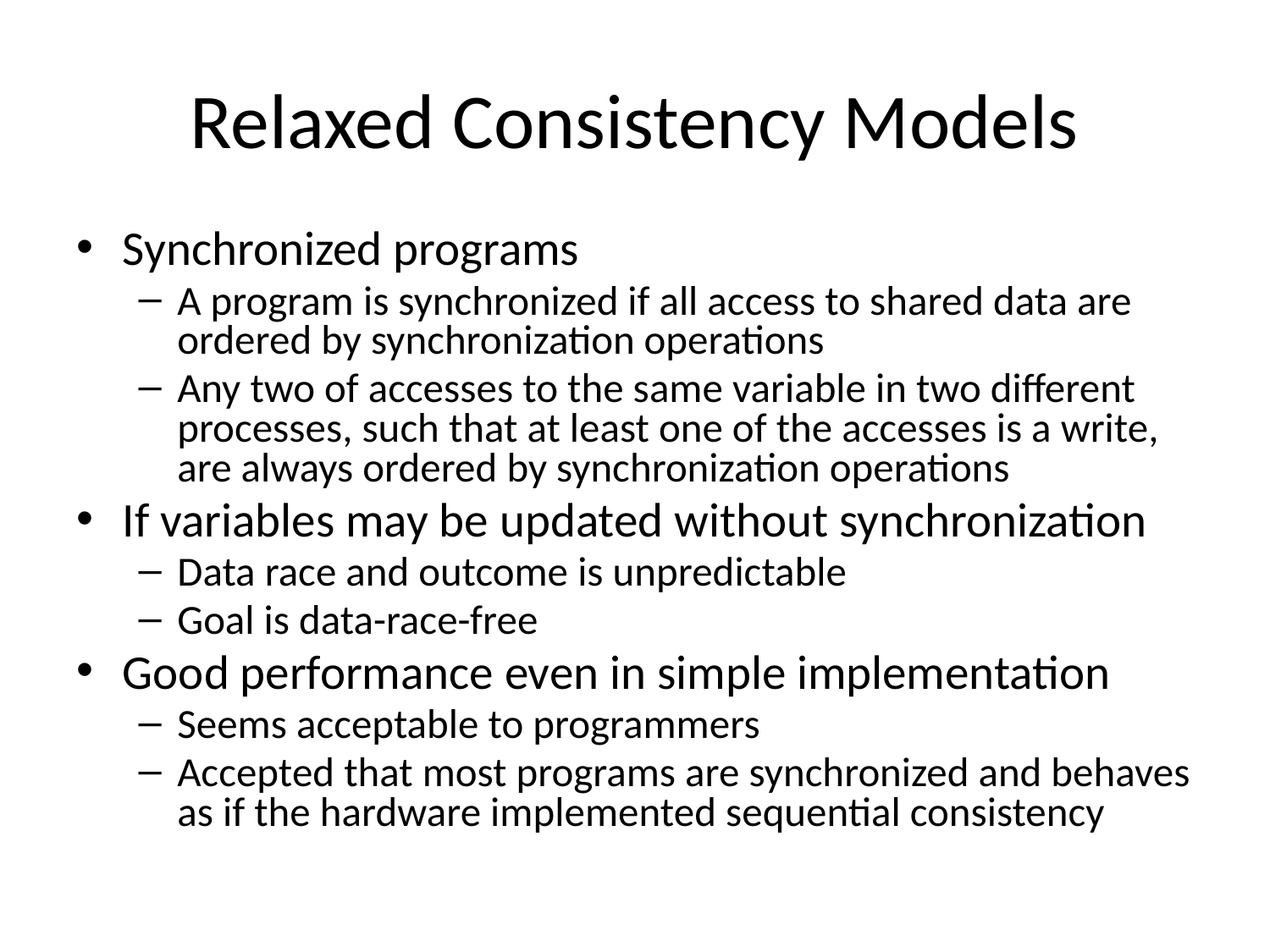

# Relaxed Consistency Models
Synchronized programs
A program is synchronized if all access to shared data are ordered by synchronization operations
Any two of accesses to the same variable in two different processes, such that at least one of the accesses is a write, are always ordered by synchronization operations
If variables may be updated without synchronization
Data race and outcome is unpredictable
Goal is data-race-free
Good performance even in simple implementation
Seems acceptable to programmers
Accepted that most programs are synchronized and behaves as if the hardware implemented sequential consistency